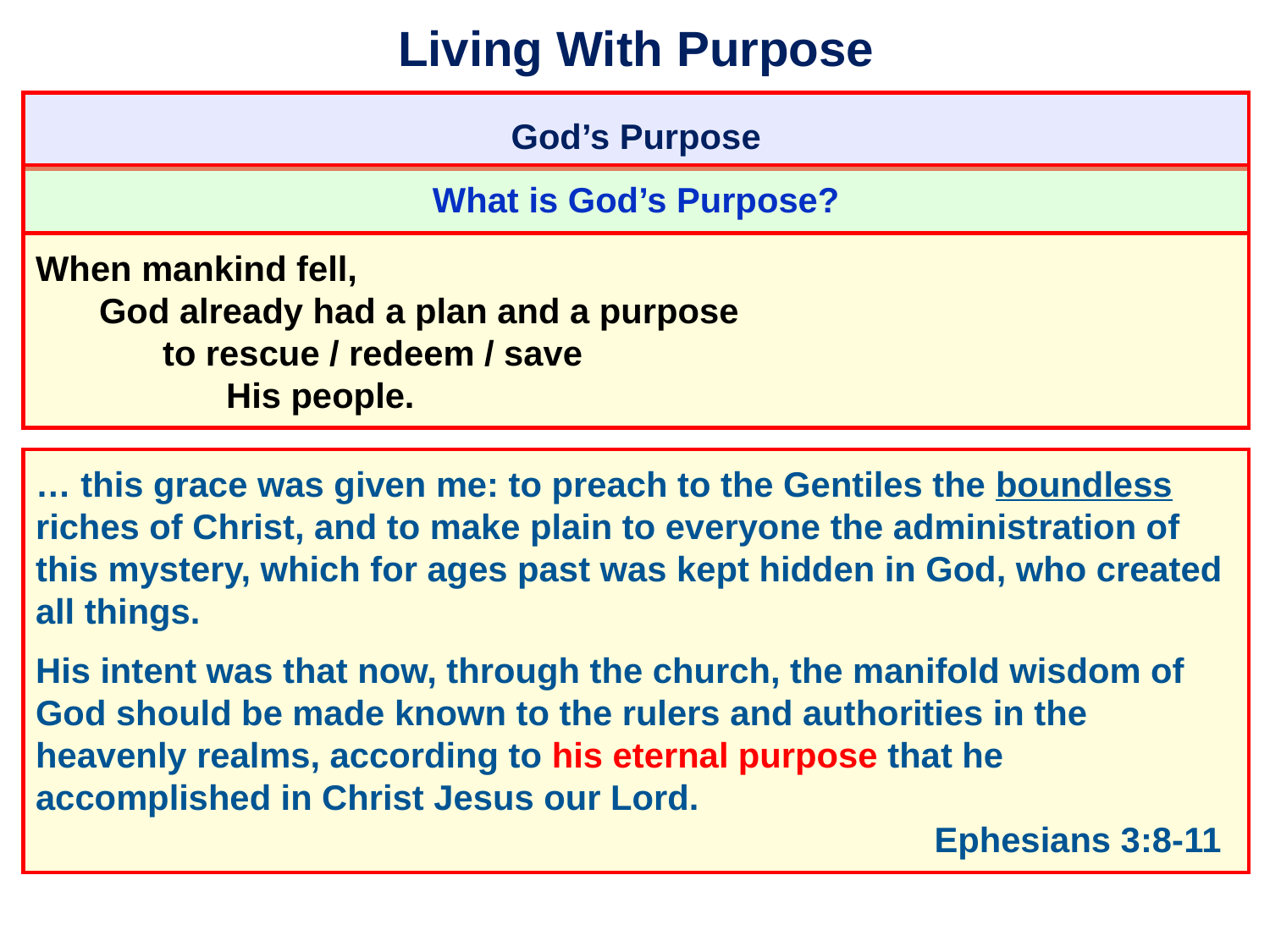

# Living With Purpose
God’s Purpose
What is God’s Purpose?
When mankind fell,
	God already had a plan and a purpose
		to rescue / redeem / save
			His people.
… this grace was given me: to preach to the Gentiles the boundless riches of Christ, and to make plain to everyone the administration of this mystery, which for ages past was kept hidden in God, who created all things.

His intent was that now, through the church, the manifold wisdom of God should be made known to the rulers and authorities in the heavenly realms, according to his eternal purpose that he accomplished in Christ Jesus our Lord.
										 Ephesians 3:8-11